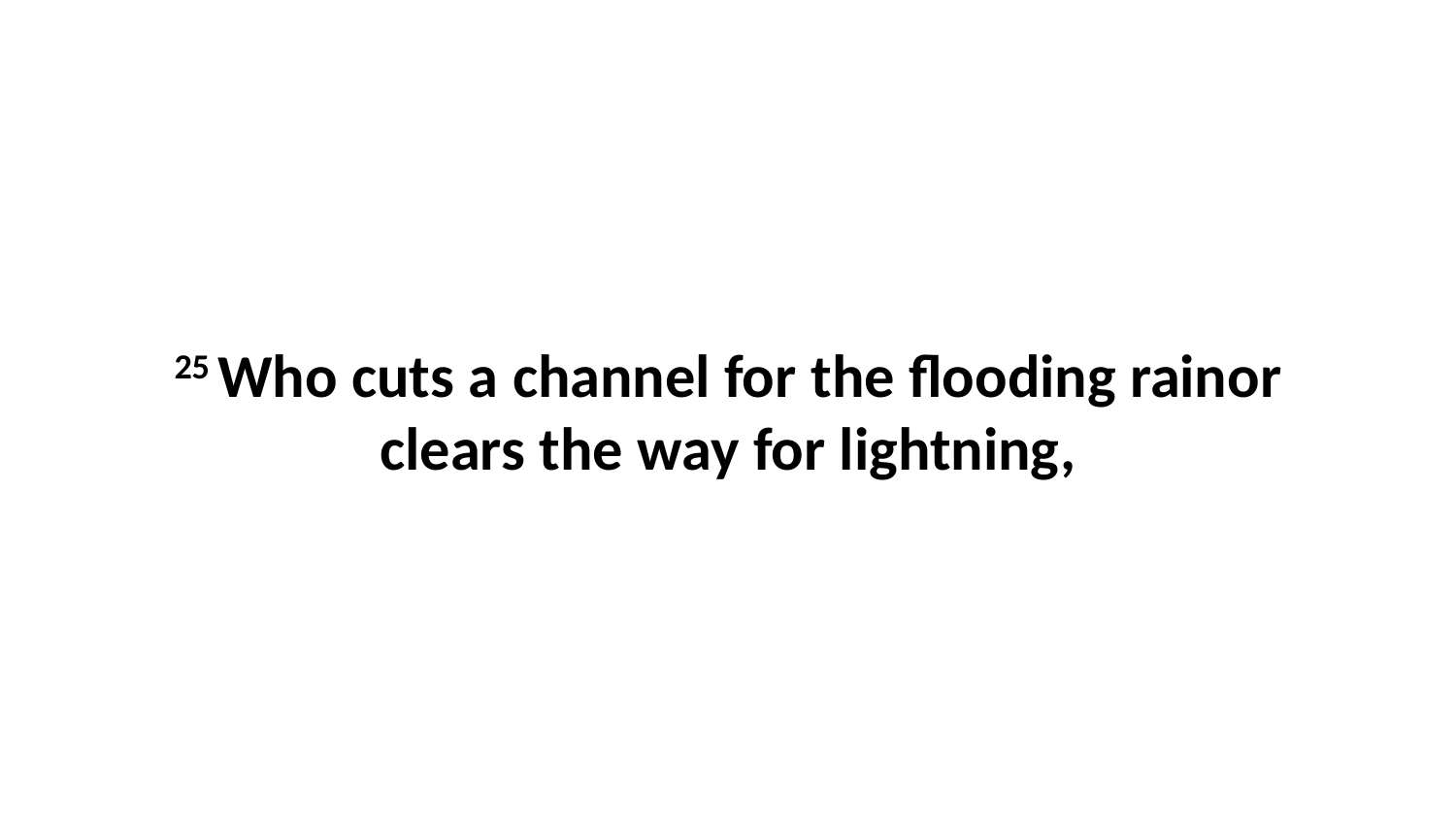

25 Who cuts a channel for the flooding rainor clears the way for lightning,